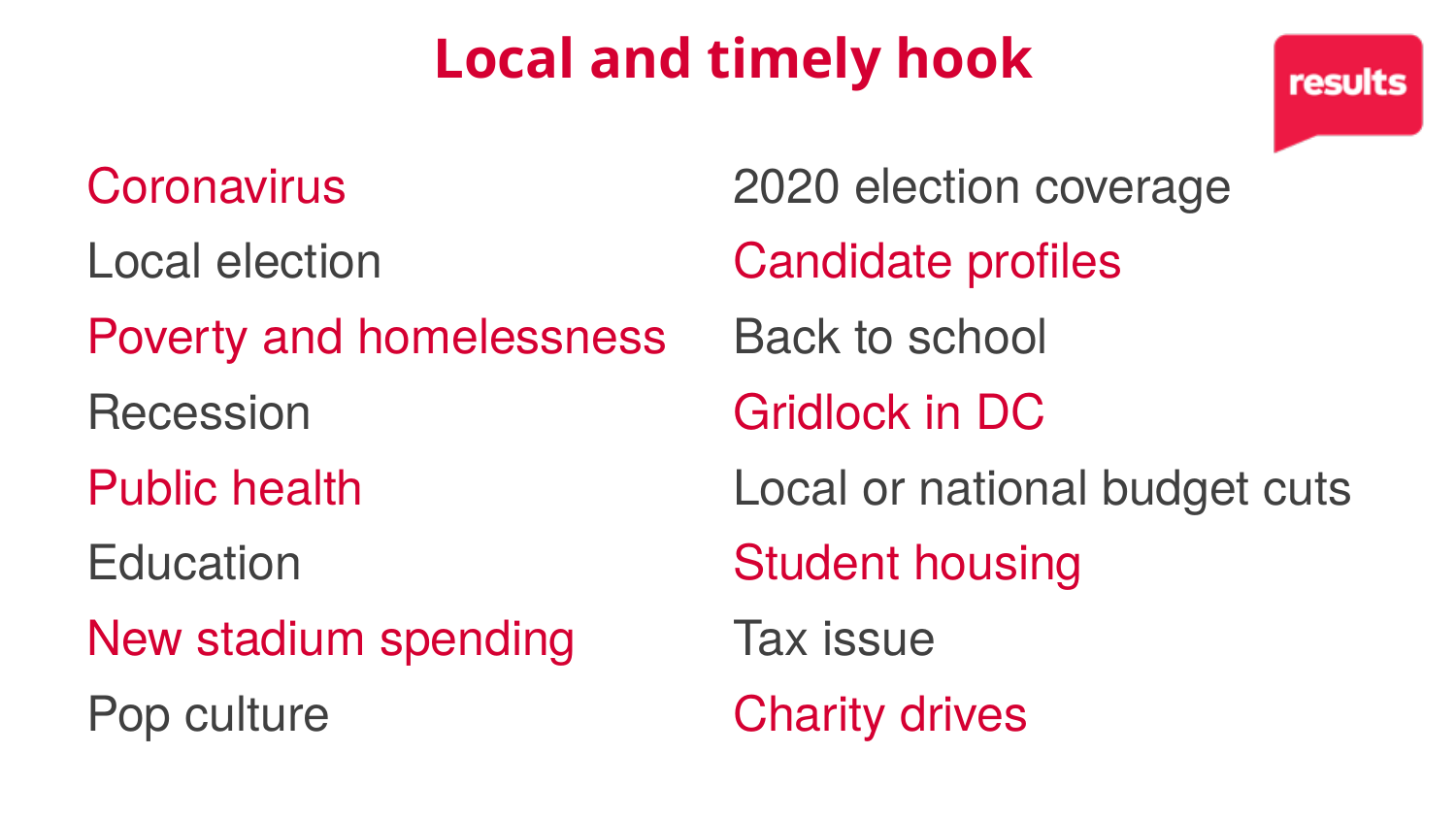

37
Local and timely hook
Coronavirus
Local election
Poverty and homelessness
Recession
Public health
Education
New stadium spending
Pop culture

2020 election coverage
Candidate profiles
Back to school
Gridlock in DC
Local or national budget cuts
Student housing
Tax issue
Charity drives